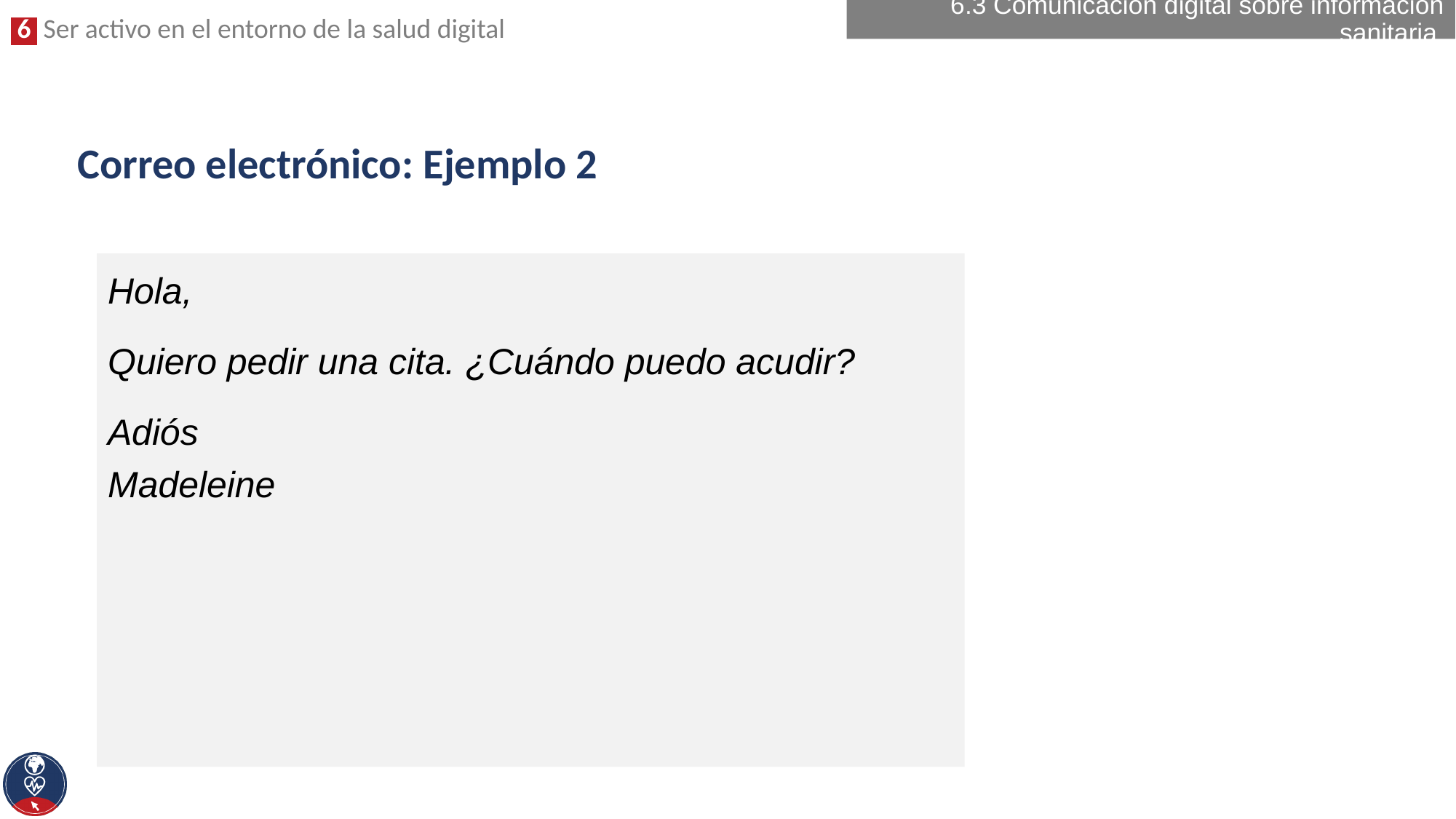

6.3 Comunicación digital sobre información sanitaria
# Correo electrónico: Ejemplo 2
Hola,
Quiero pedir una cita. ¿Cuándo puedo acudir?
Adiós
Madeleine